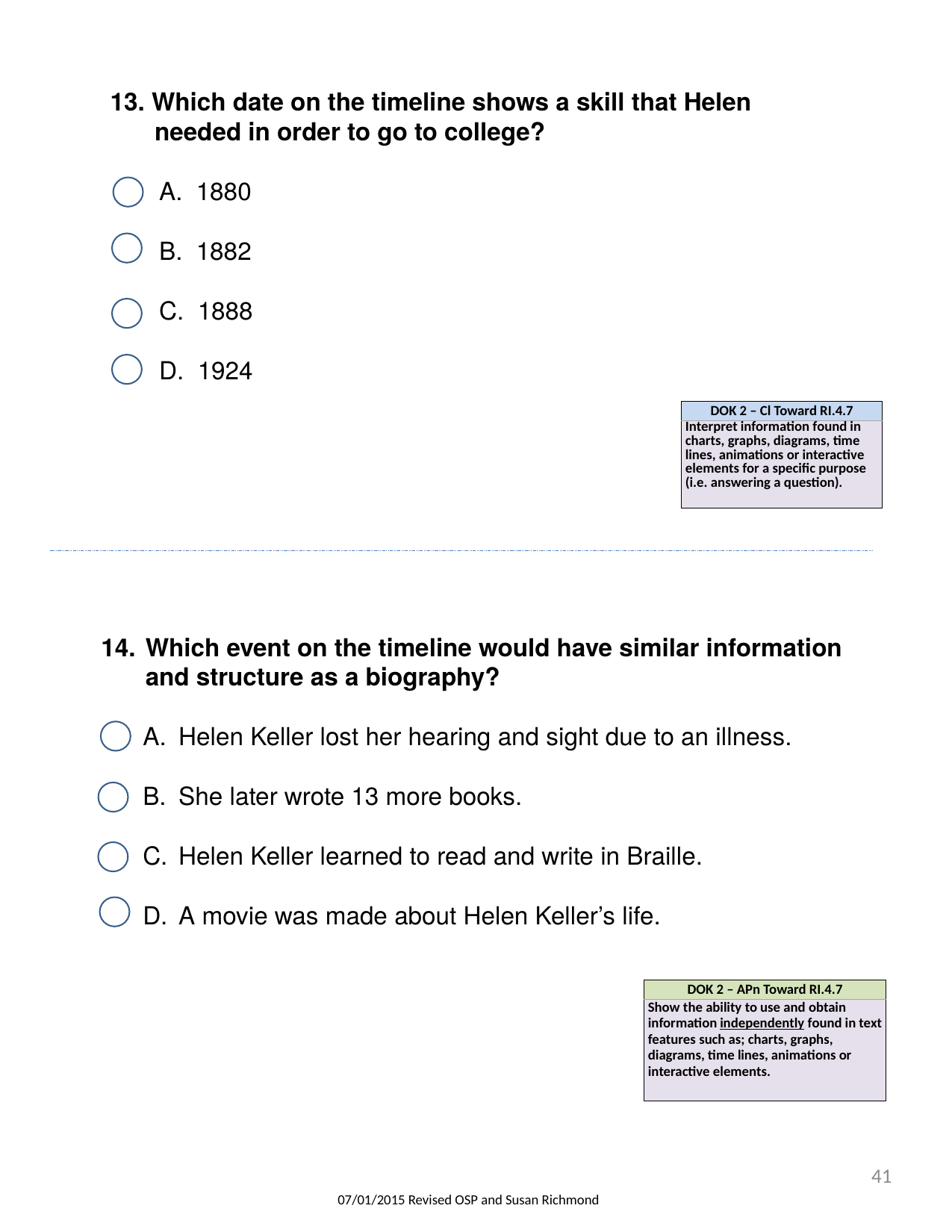

13. Which date on the timeline shows a skill that Helen needed in order to go to college?

  1880

  1882

  1888

  1924

| DOK 2 – Cl Toward RI.4.7 |
| --- |
| Interpret information found in charts, graphs, diagrams, time lines, animations or interactive elements for a specific purpose (i.e. answering a question). |
Which event on the timeline would have similar information and structure as a biography?

Helen Keller lost her hearing and sight due to an illness.

She later wrote 13 more books.

Helen Keller learned to read and write in Braille.

A movie was made about Helen Keller’s life.

| DOK 2 – APn Toward RI.4.7 |
| --- |
| Show the ability to use and obtain information independently found in text features such as; charts, graphs, diagrams, time lines, animations or interactive elements. |
41